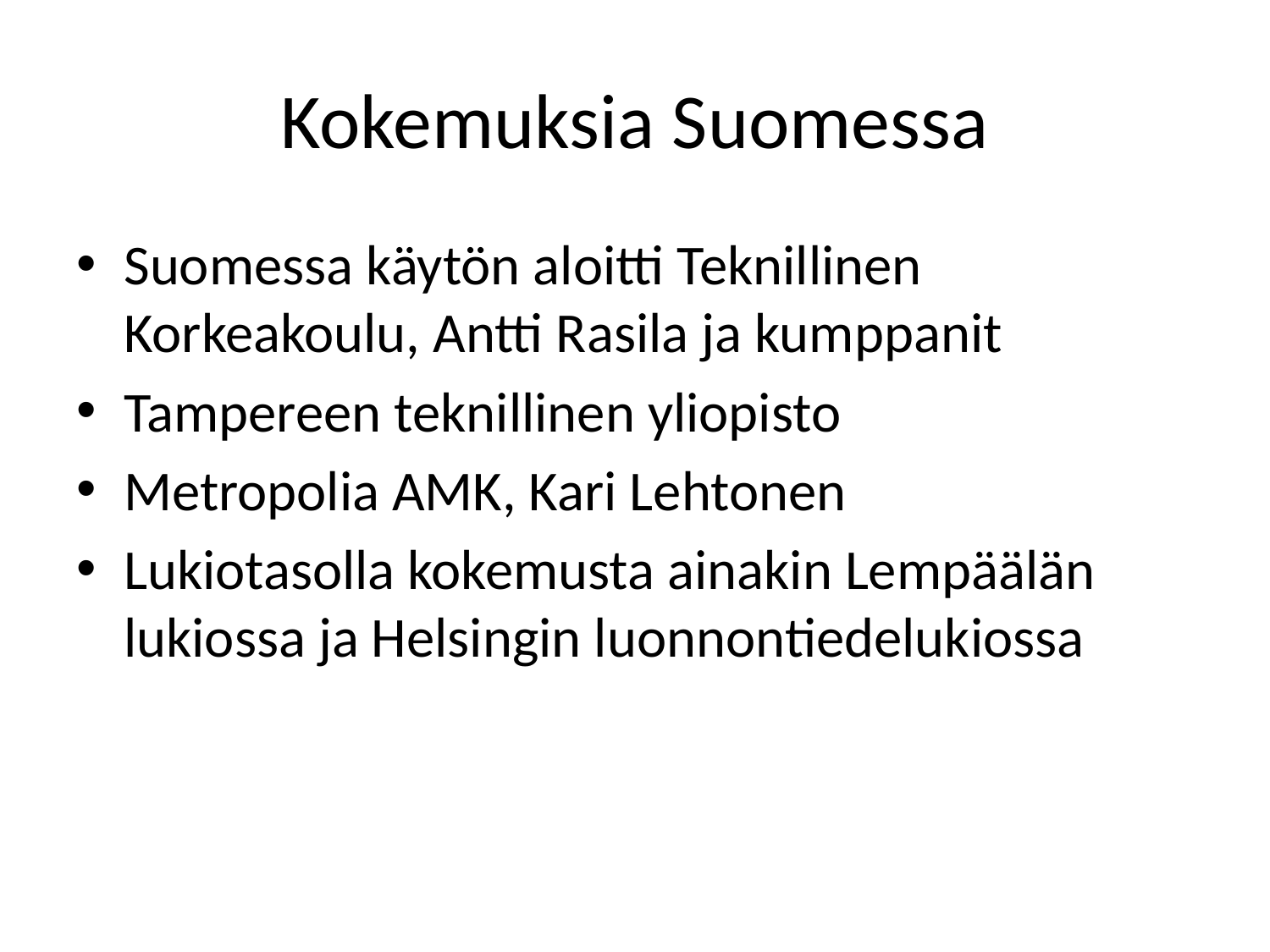

# Kokemuksia Suomessa
Suomessa käytön aloitti Teknillinen Korkeakoulu, Antti Rasila ja kumppanit
Tampereen teknillinen yliopisto
Metropolia AMK, Kari Lehtonen
Lukiotasolla kokemusta ainakin Lempäälän lukiossa ja Helsingin luonnontiedelukiossa